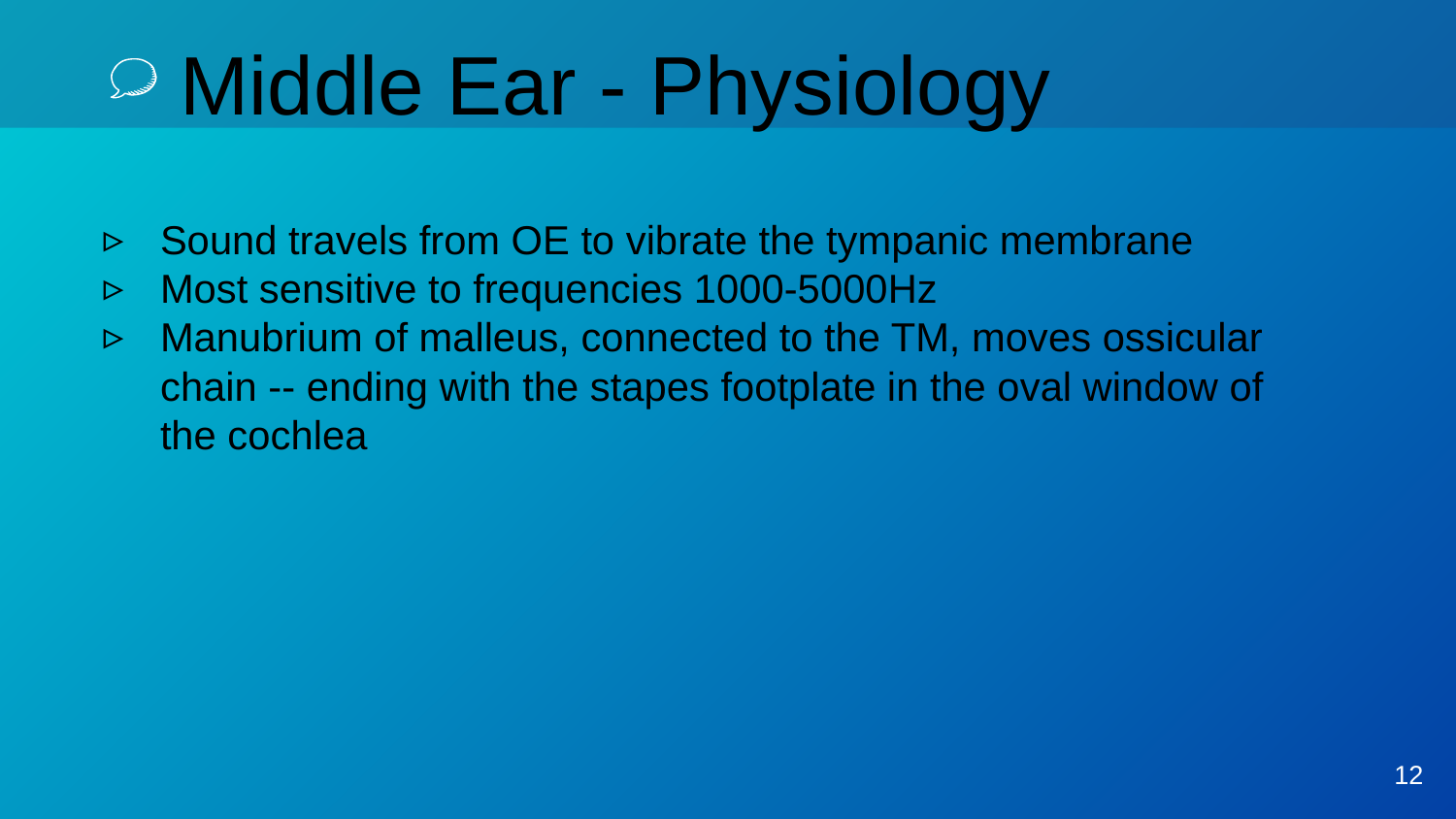

# Middle Ear - Physiology
Sound travels from OE to vibrate the tympanic membrane
Most sensitive to frequencies 1000-5000Hz
Manubrium of malleus, connected to the TM, moves ossicular chain -- ending with the stapes footplate in the oval window of the cochlea
12